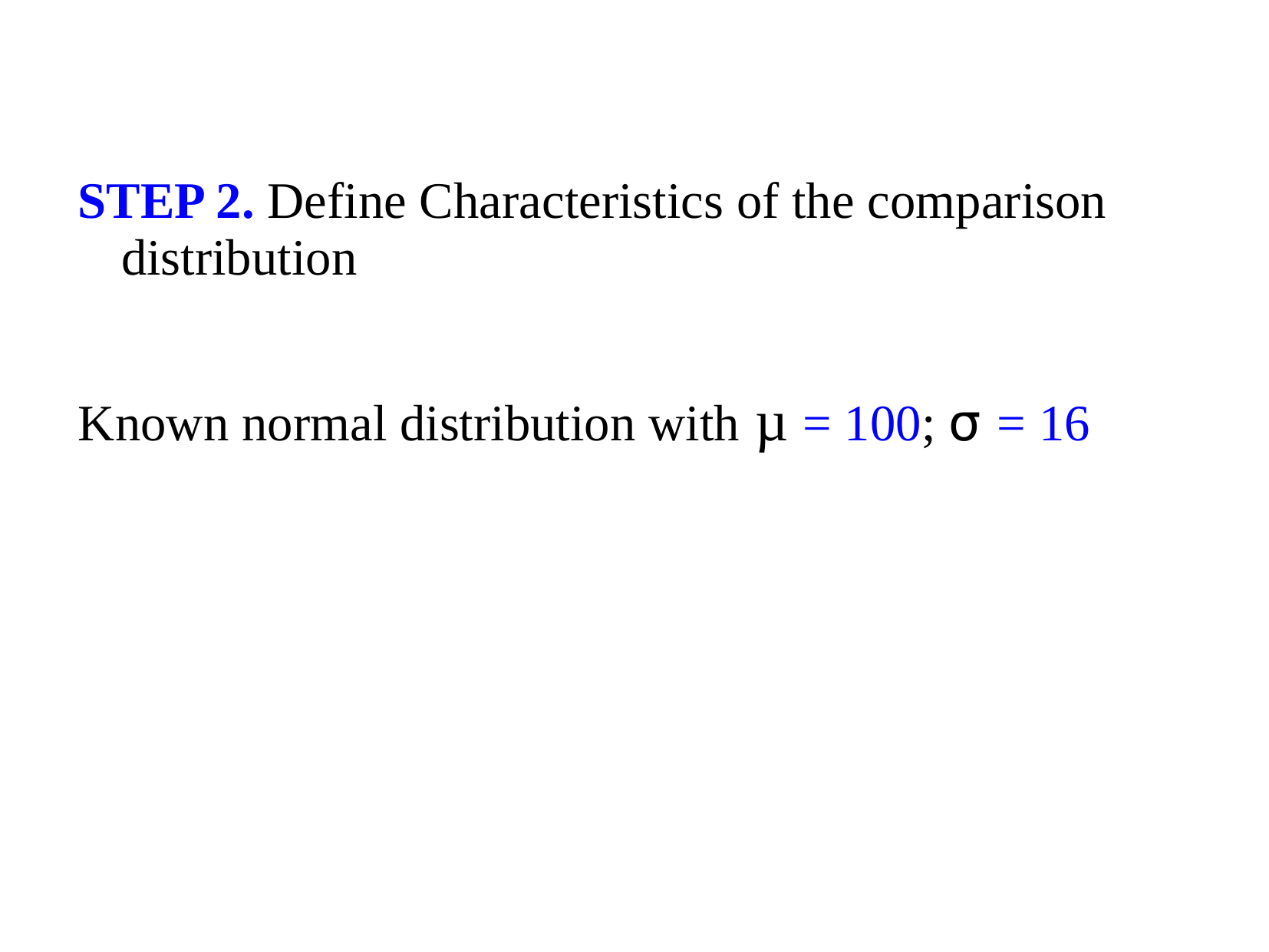

# STEP 2. Define Characteristics of the comparison distribution

Known normal distribution with µ = 100; σ = 16